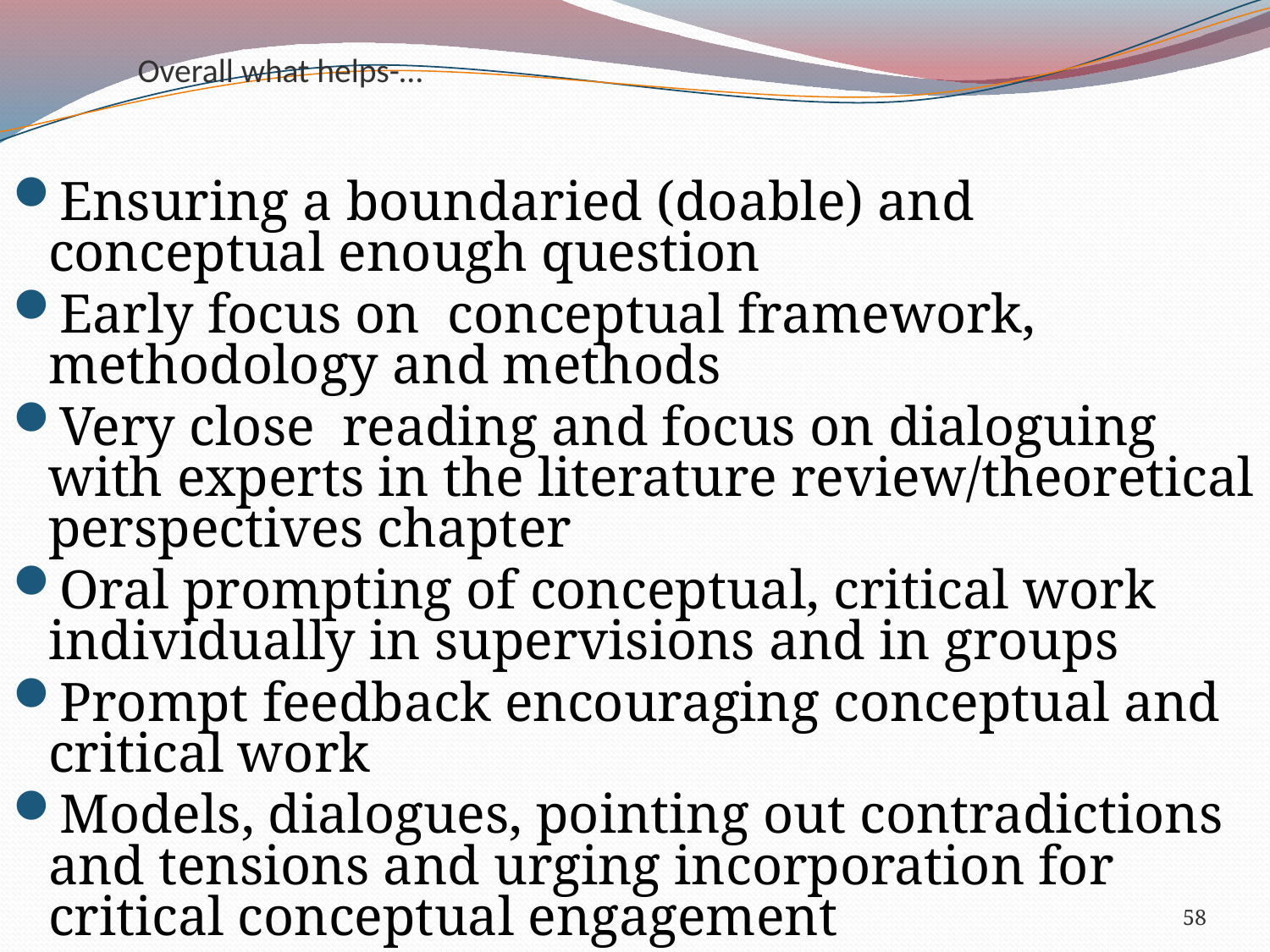

# Overall what helps-…

Ensuring a boundaried (doable) and conceptual enough question
Early focus on  conceptual framework, methodology and methods
Very close  reading and focus on dialoguing with experts in the literature review/theoretical perspectives chapter
Oral prompting of conceptual, critical work individually in supervisions and in groups
Prompt feedback encouraging conceptual and critical work
Models, dialogues, pointing out contradictions and tensions and urging incorporation for critical conceptual engagement

58